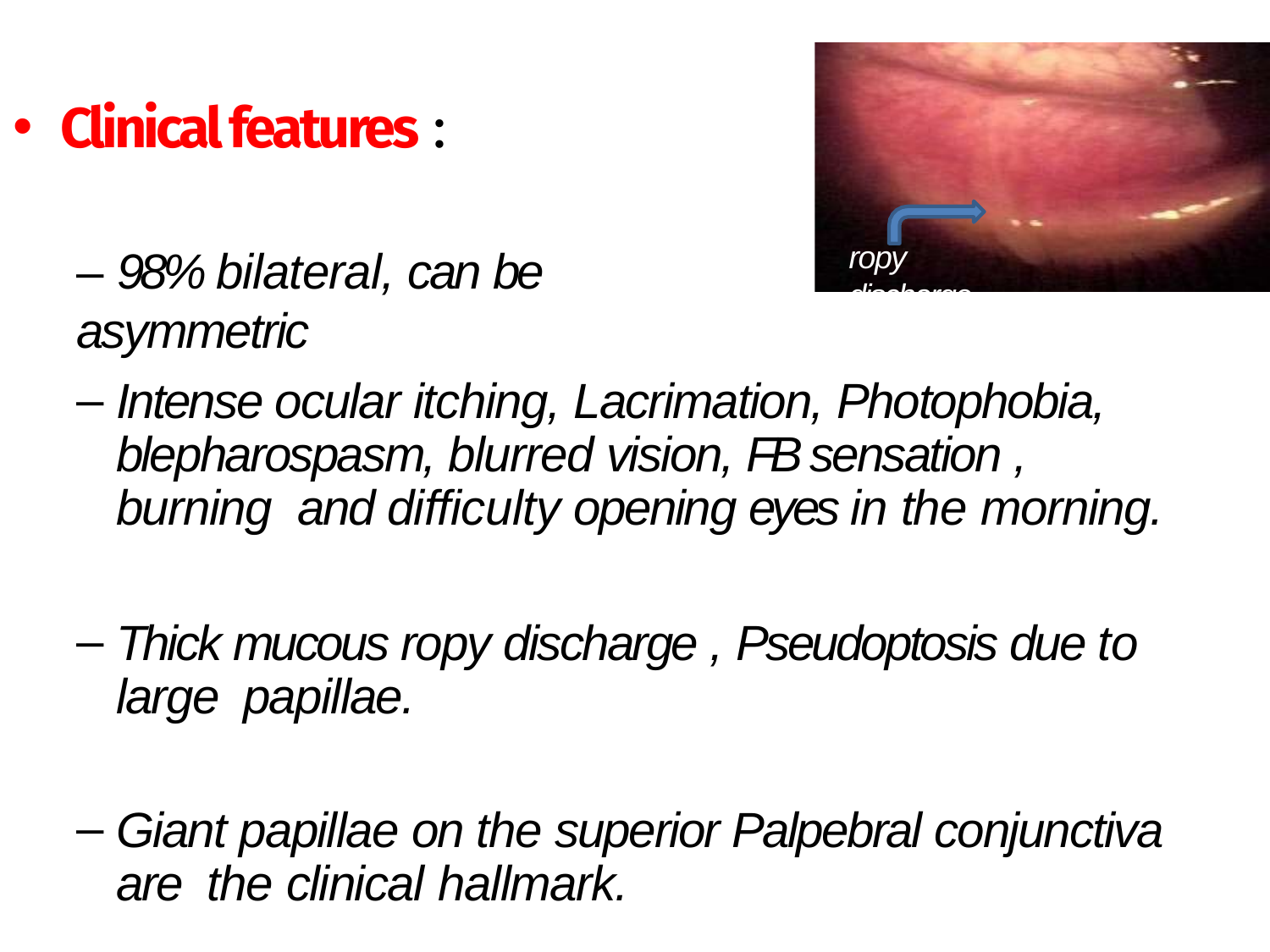

Clinical features :

ropy discharge
– 98% bilateral, can be asymmetric
Intense ocular itching, Lacrimation, Photophobia,  blepharospasm, blurred vision, FB sensation , burning  and difficulty opening eyes in the morning.

Thick mucous ropy discharge , Pseudoptosis due to large  papillae.

Giant papillae on the superior Palpebral conjunctiva are  the clinical hallmark.